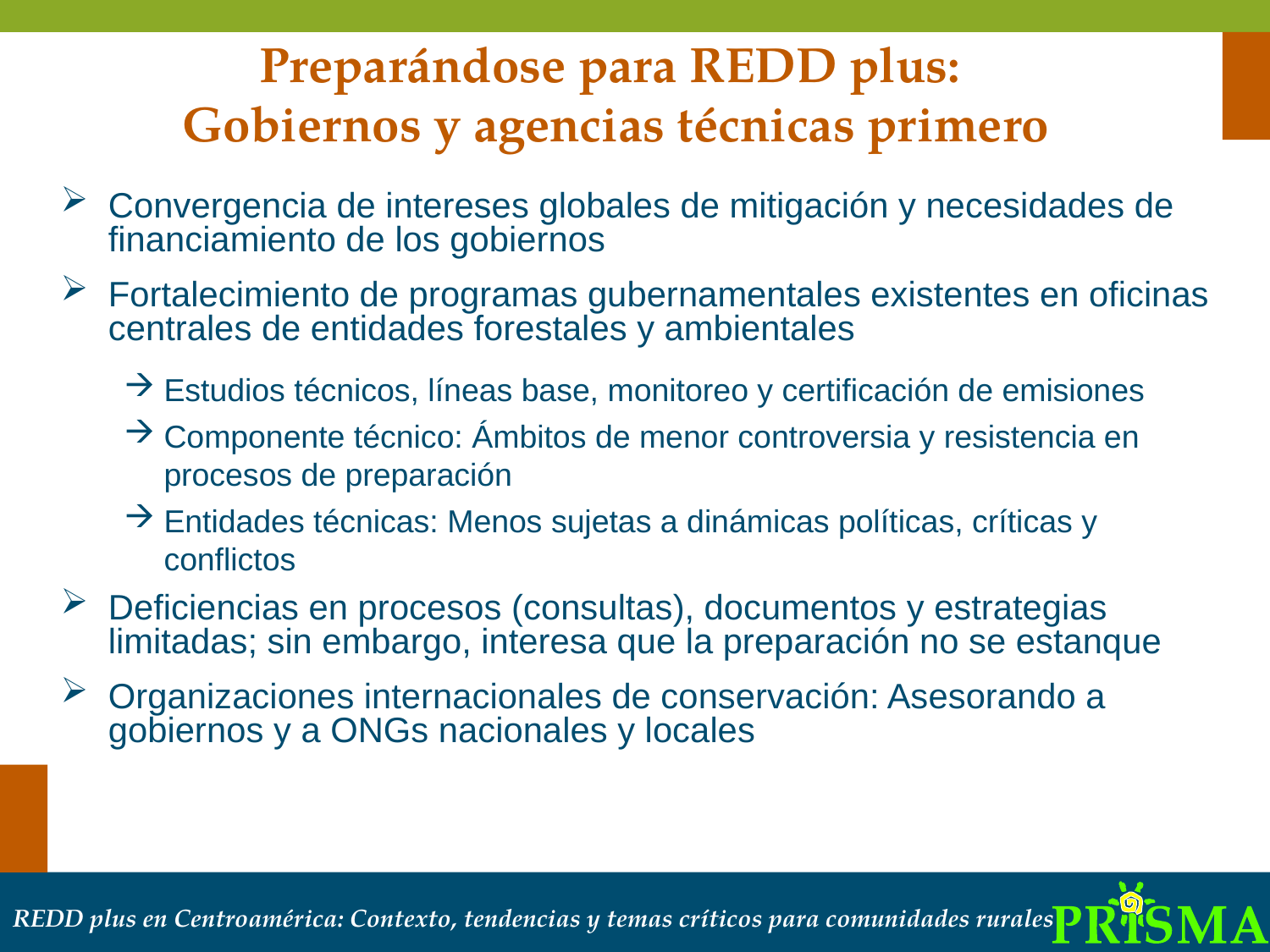

Preparándose para REDD plus:
Gobiernos y agencias técnicas primero
Convergencia de intereses globales de mitigación y necesidades de financiamiento de los gobiernos
Fortalecimiento de programas gubernamentales existentes en oficinas centrales de entidades forestales y ambientales
Estudios técnicos, líneas base, monitoreo y certificación de emisiones
Componente técnico: Ámbitos de menor controversia y resistencia en procesos de preparación
Entidades técnicas: Menos sujetas a dinámicas políticas, críticas y conflictos
Deficiencias en procesos (consultas), documentos y estrategias limitadas; sin embargo, interesa que la preparación no se estanque
Organizaciones internacionales de conservación: Asesorando a gobiernos y a ONGs nacionales y locales